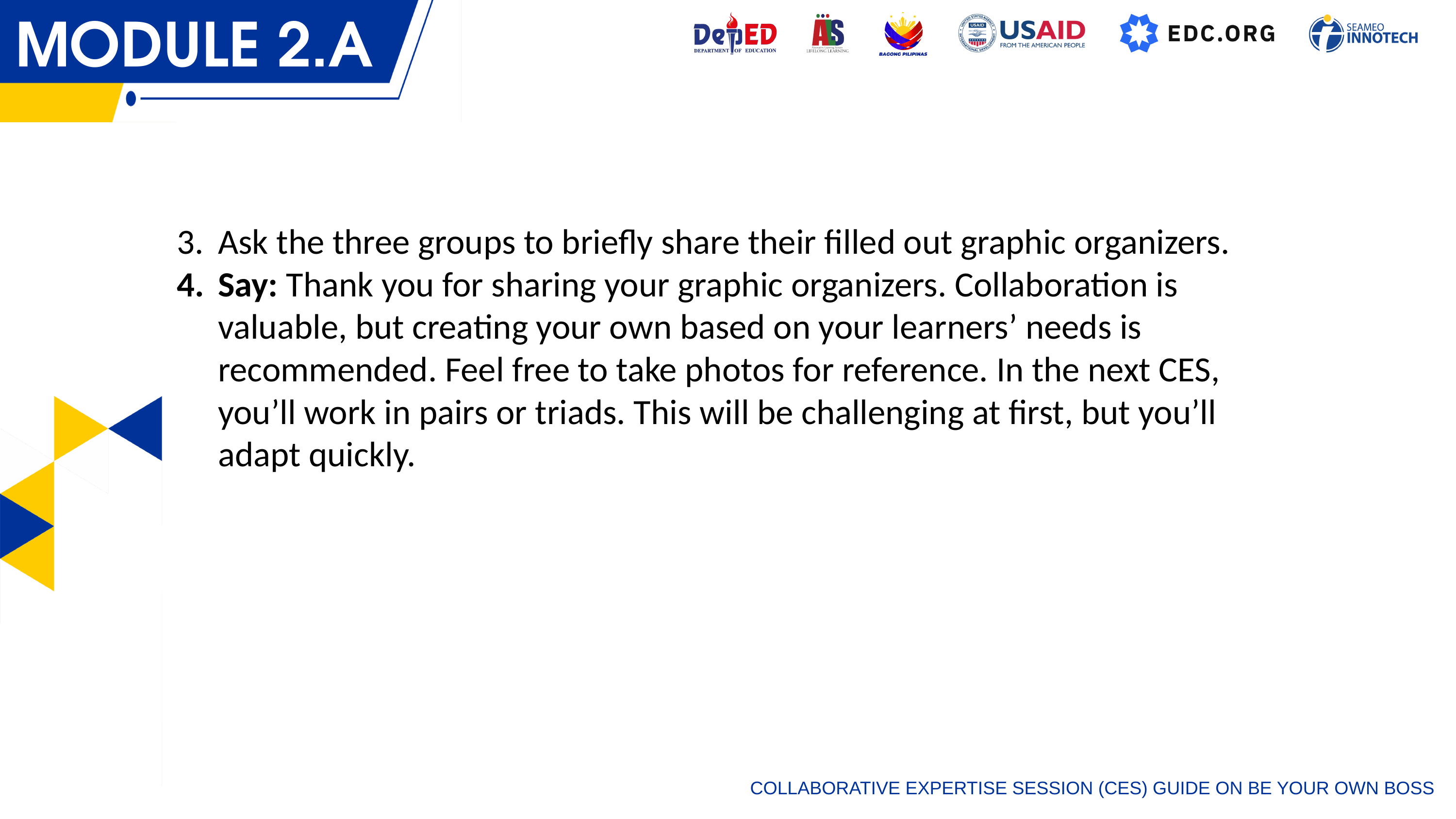

MODULE 2.A

OVERVIEW
Ask the three groups to briefly share their filled out graphic organizers.
Say: Thank you for sharing your graphic organizers. Collaboration is valuable, but creating your own based on your learners’ needs is recommended. Feel free to take photos for reference. In the next CES, you’ll work in pairs or triads. This will be challenging at first, but you’ll adapt quickly.

COLLABORATIVE EXPERTISE SESSION (CES) GUIDE ON BE YOUR OWN BOSS